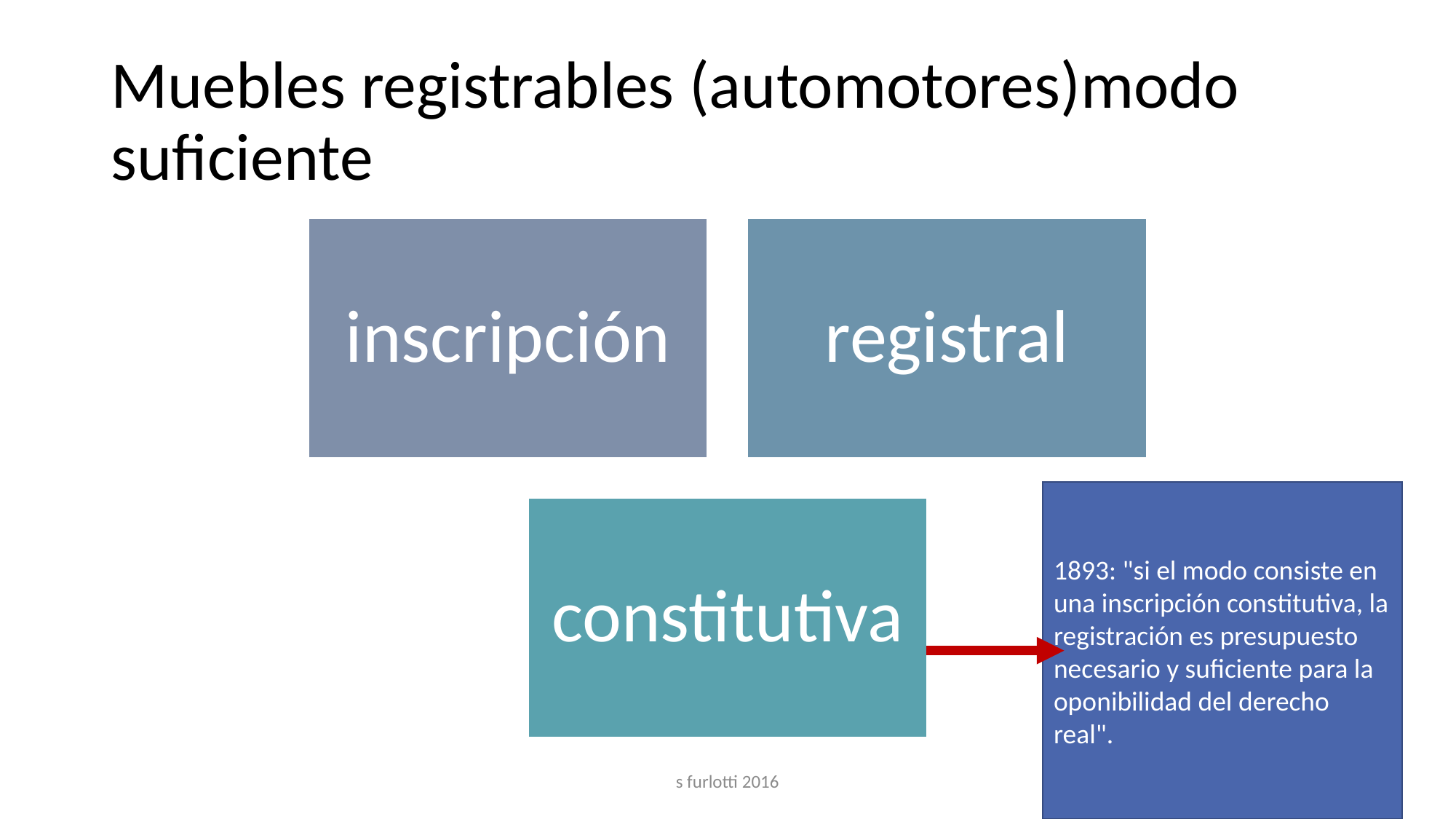

# Muebles registrables (automotores)modo suficiente
inscripción
registral
constitutiva
1893: "si el modo consiste en una inscripción constitutiva, la registración es presupuesto necesario y suficiente para la oponibilidad del derecho real".
s furlotti 2016